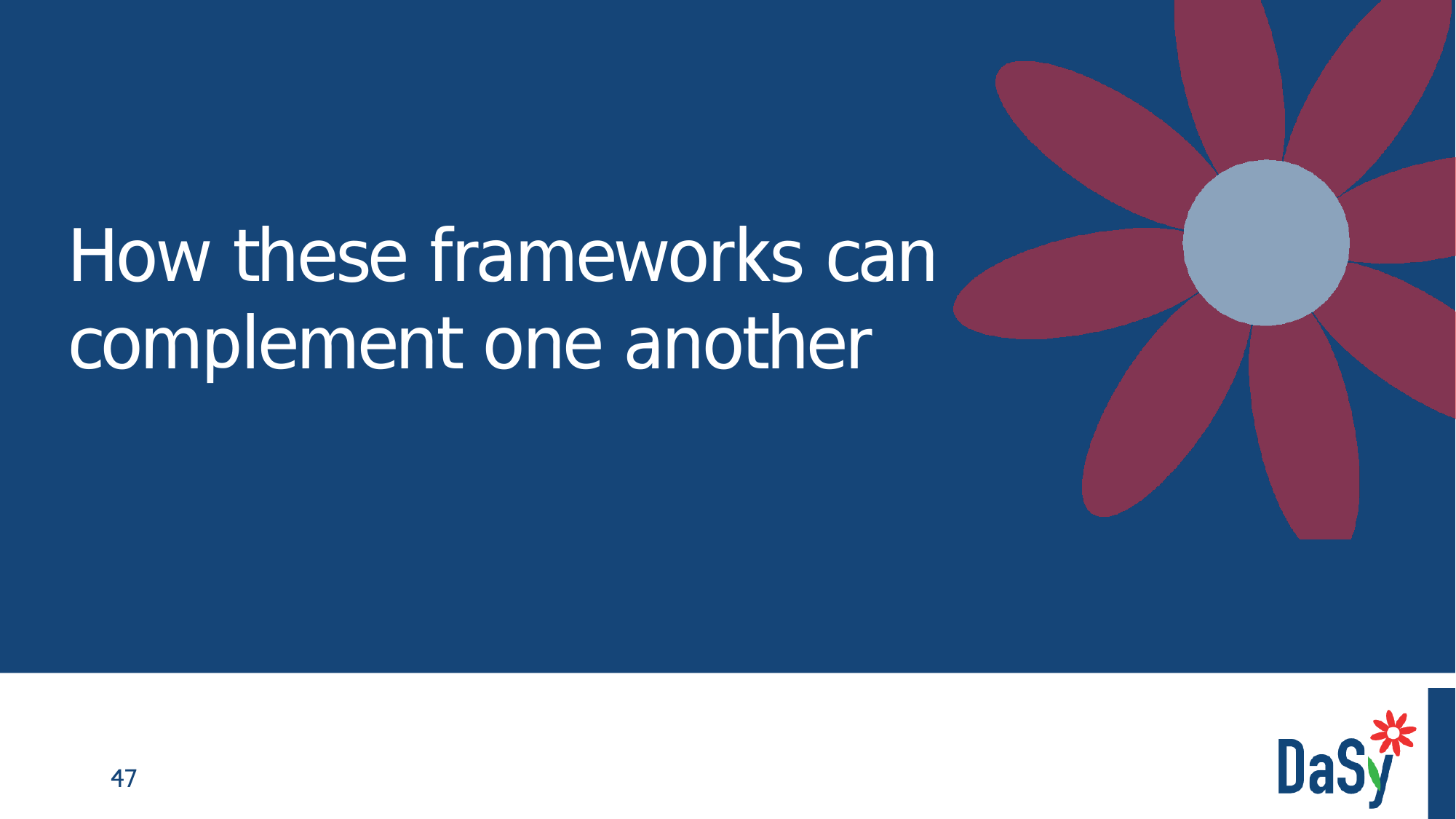

# How these frameworks can complement one another